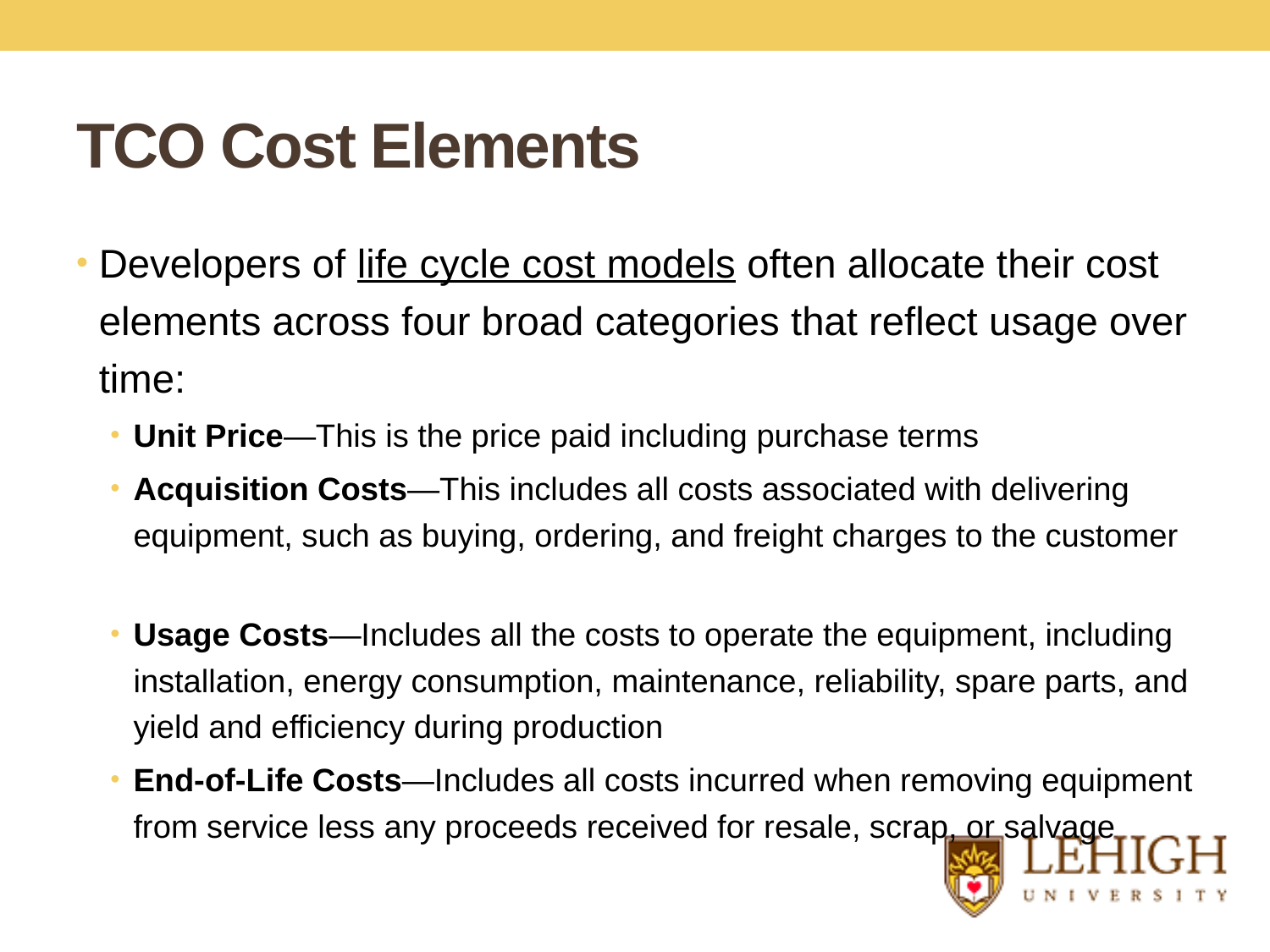

# TCO Cost Elements
Developers of life cycle cost models often allocate their cost elements across four broad categories that reflect usage over time:
Unit Price—This is the price paid including purchase terms
Acquisition Costs—This includes all costs associated with delivering equipment, such as buying, ordering, and freight charges to the customer
Usage Costs—Includes all the costs to operate the equipment, including installation, energy consumption, maintenance, reliability, spare parts, and yield and efficiency during production
End-of-Life Costs—Includes all costs incurred when removing equipment from service less any proceeds received for resale, scrap, or salvage